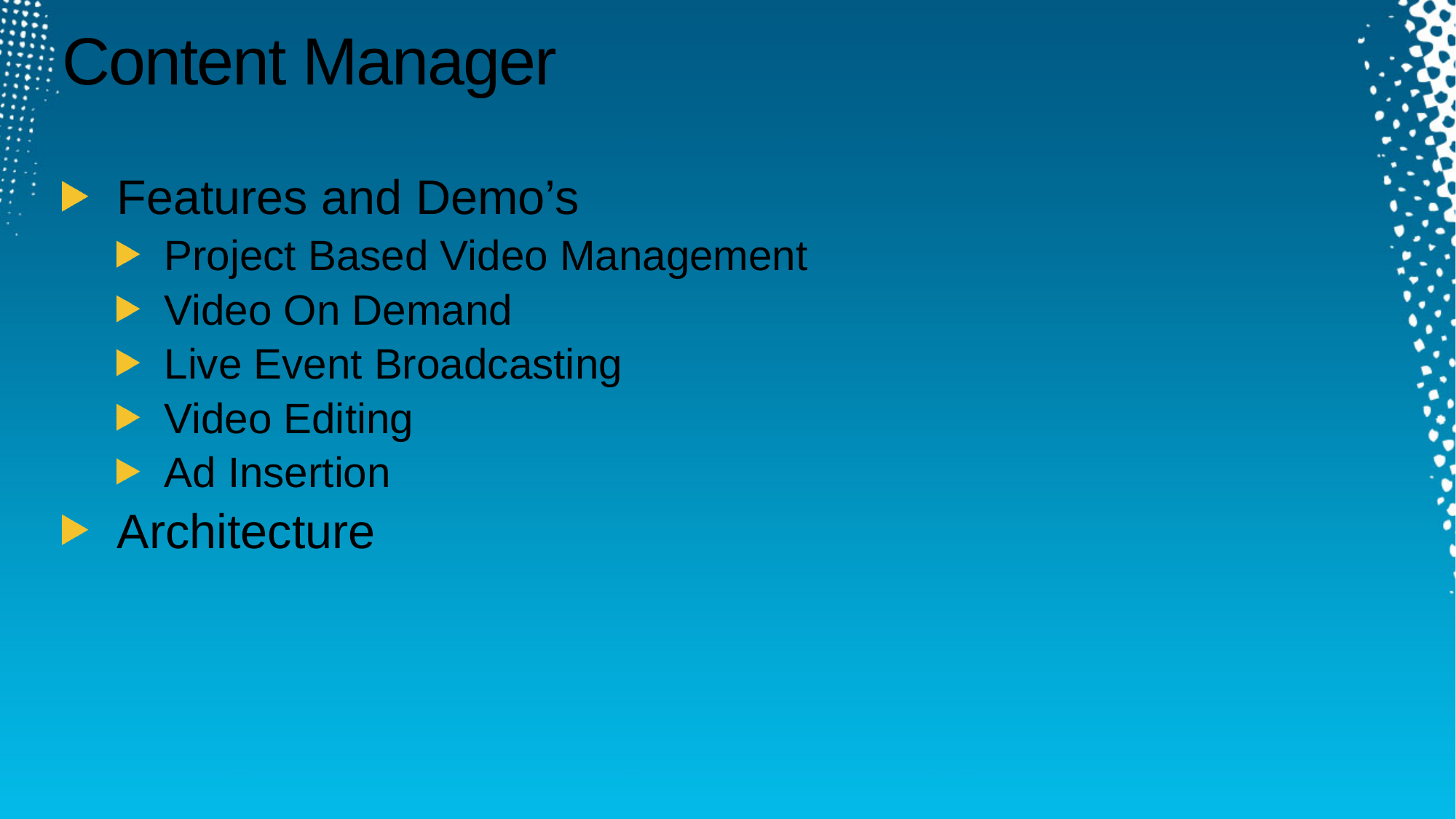

# Content Manager
Features and Demo’s
Project Based Video Management
Video On Demand
Live Event Broadcasting
Video Editing
Ad Insertion
Architecture